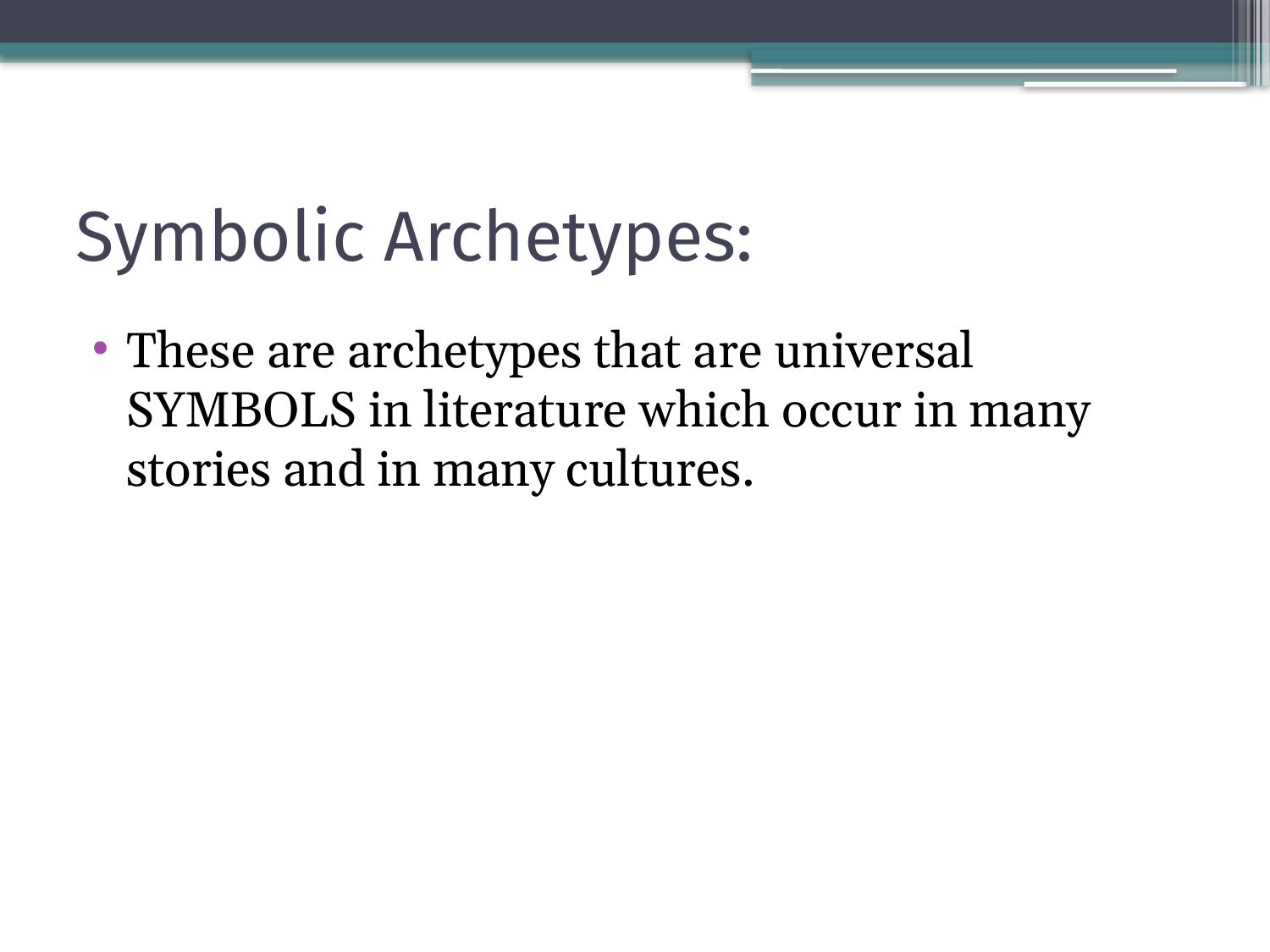

# Symbolic Archetypes:
These are archetypes that are universal SYMBOLS in literature which occur in many stories and in many cultures.